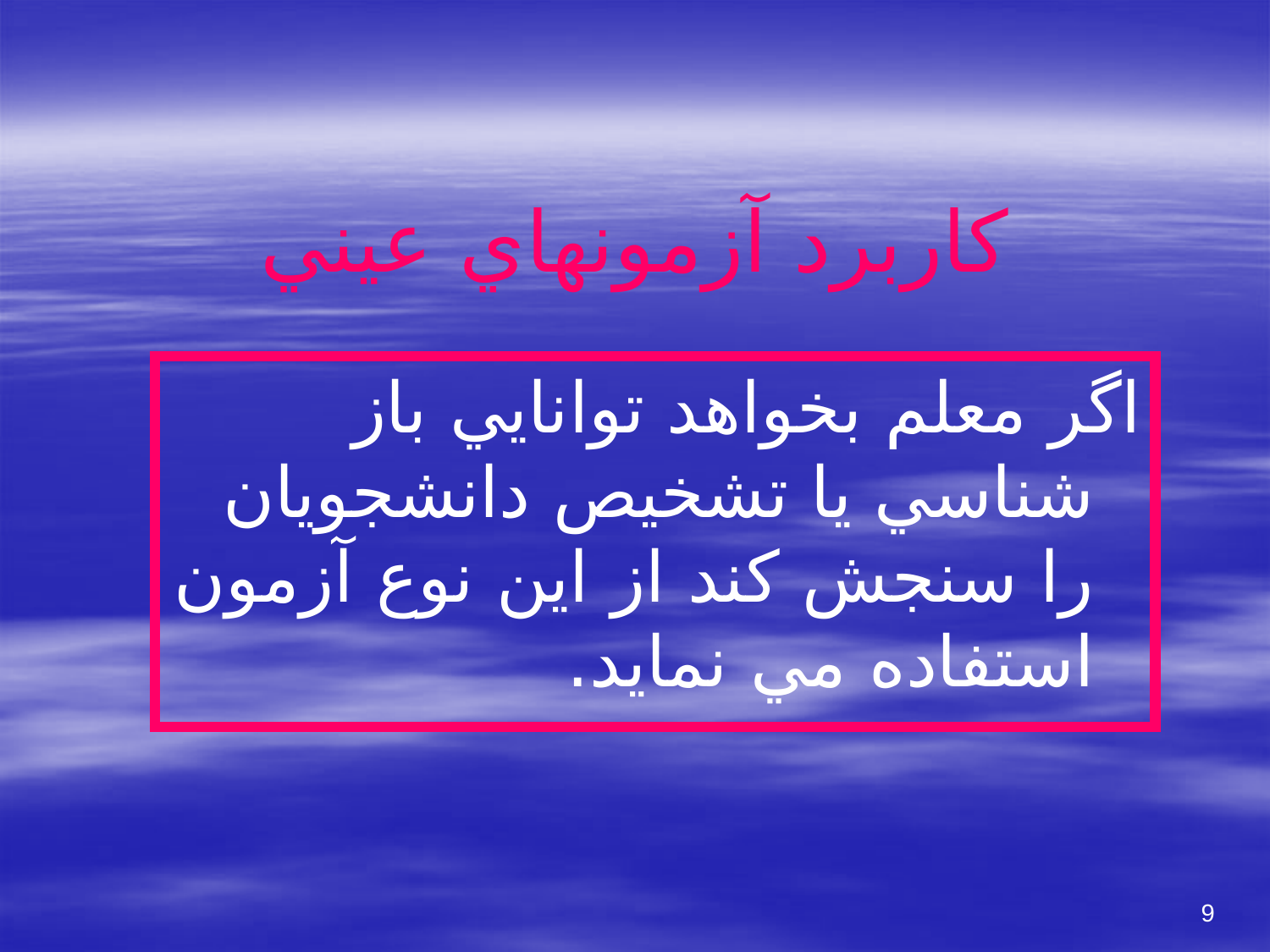

# كاربرد آزمونهاي عيني
اگر معلم بخواهد توانايي باز شناسي يا تشخيص دانشجويان را سنجش كند از اين نوع آزمون استفاده مي نمايد.
9